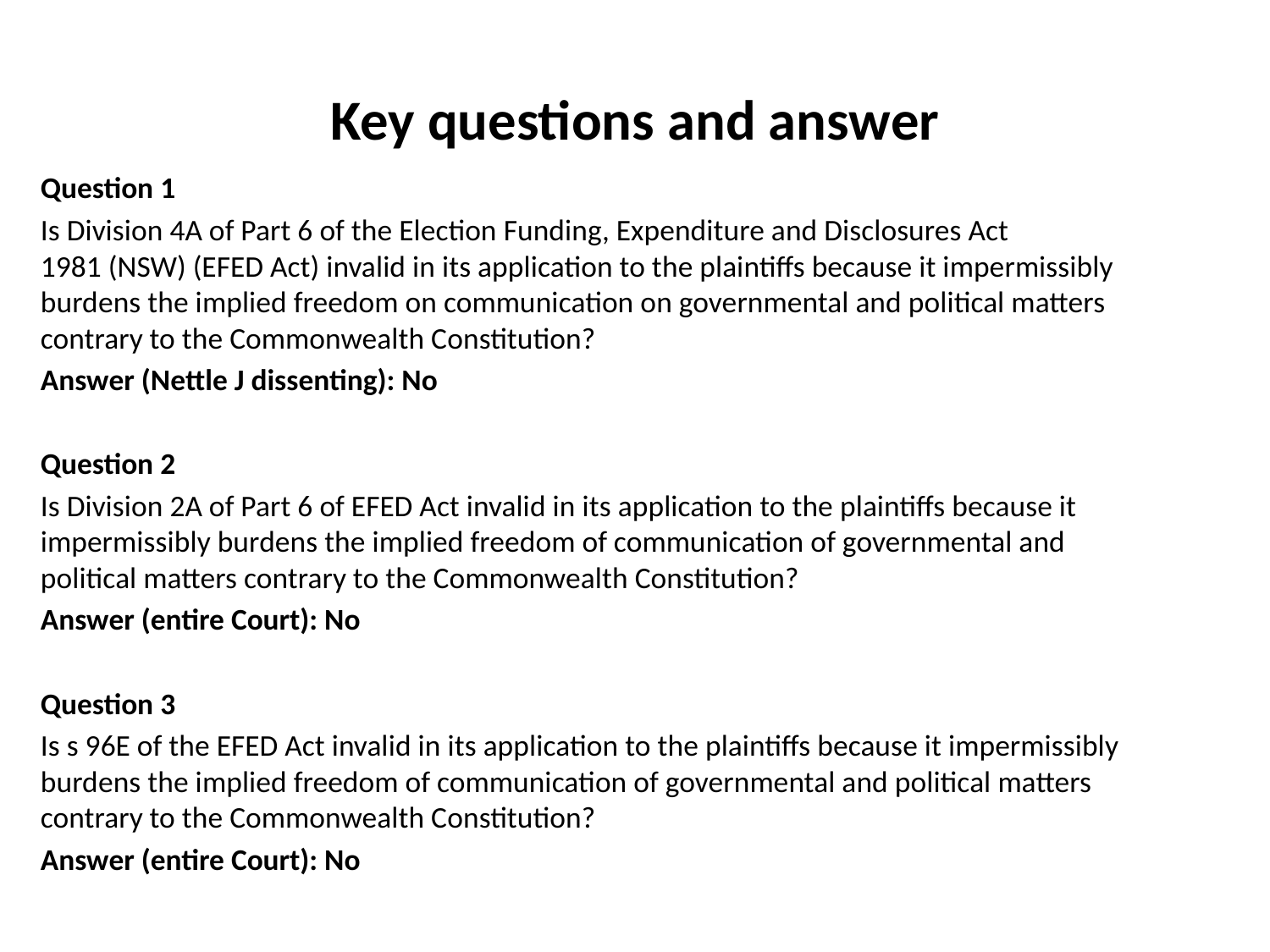

# Key questions and answer
Question 1
Is Division 4A of Part 6 of the Election Funding, Expenditure and Disclosures Act 1981 (NSW) (EFED Act) invalid in its application to the plaintiffs because it impermissibly burdens the implied freedom on communication on governmental and political matters contrary to the Commonwealth Constitution?
Answer (Nettle J dissenting): No

Question 2
Is Division 2A of Part 6 of EFED Act invalid in its application to the plaintiffs because it impermissibly burdens the implied freedom of communication of governmental and political matters contrary to the Commonwealth Constitution?
Answer (entire Court): No

Question 3
Is s 96E of the EFED Act invalid in its application to the plaintiffs because it impermissibly burdens the implied freedom of communication of governmental and political matters contrary to the Commonwealth Constitution?
Answer (entire Court): No